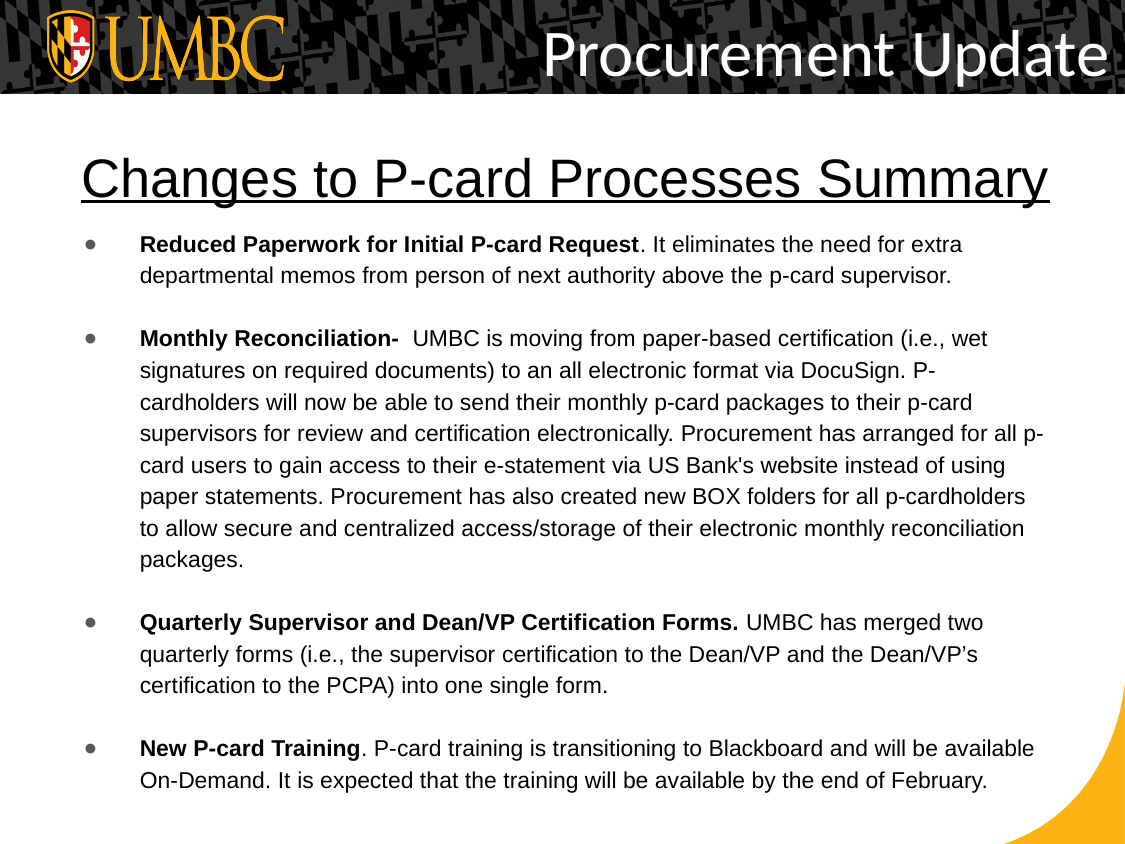

Procurement Update
# Changes to P-card Processes Summary
Reduced Paperwork for Initial P-card Request. It eliminates the need for extra departmental memos from person of next authority above the p-card supervisor.

Monthly Reconciliation-  UMBC is moving from paper-based certification (i.e., wet signatures on required documents) to an all electronic format via DocuSign. P-cardholders will now be able to send their monthly p-card packages to their p-card supervisors for review and certification electronically. Procurement has arranged for all p-card users to gain access to their e-statement via US Bank's website instead of using paper statements. Procurement has also created new BOX folders for all p-cardholders to allow secure and centralized access/storage of their electronic monthly reconciliation packages.

Quarterly Supervisor and Dean/VP Certification Forms. UMBC has merged two quarterly forms (i.e., the supervisor certification to the Dean/VP and the Dean/VP’s certification to the PCPA) into one single form.

New P-card Training. P-card training is transitioning to Blackboard and will be available On-Demand. It is expected that the training will be available by the end of February.